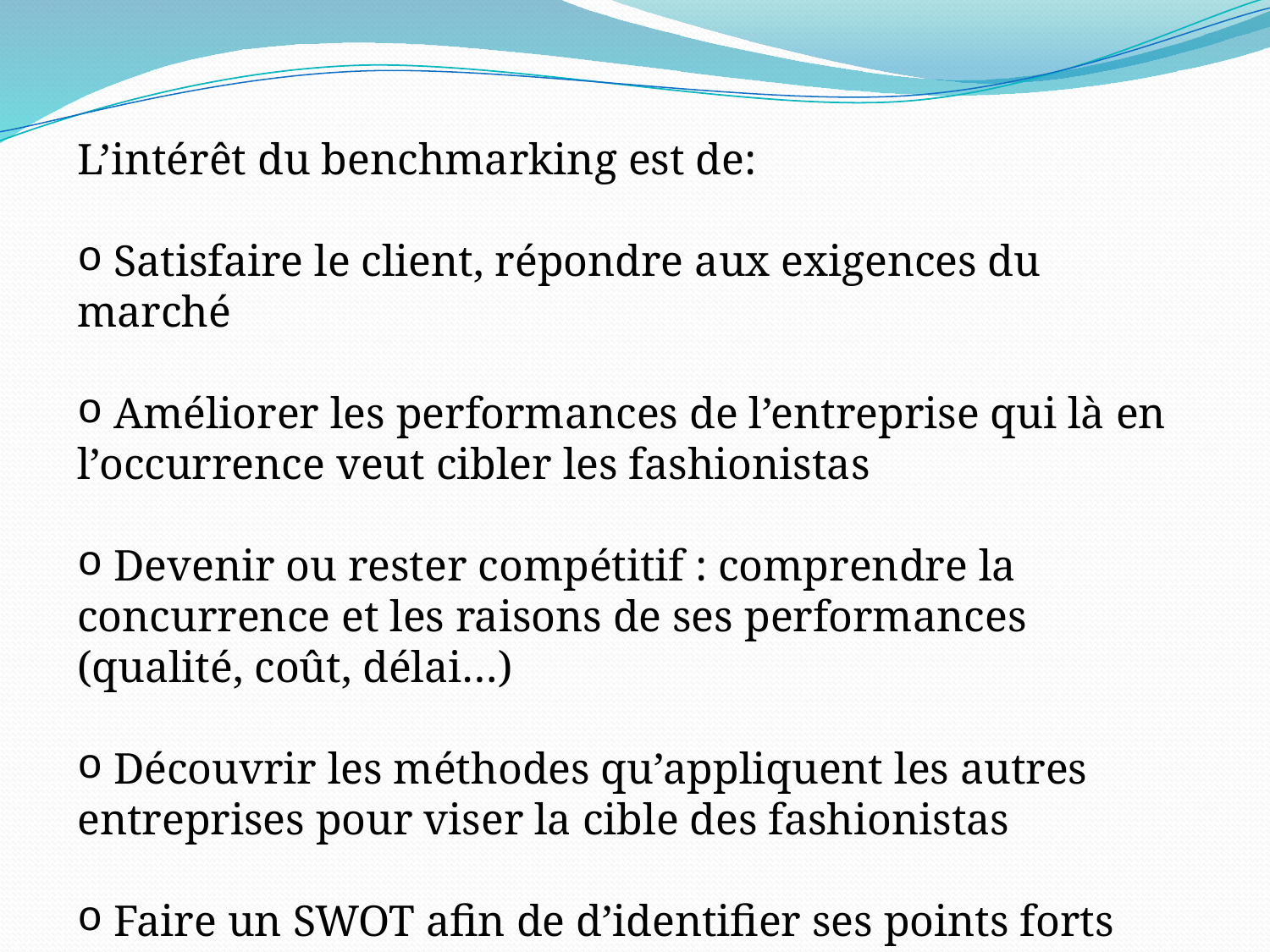

L’intérêt du benchmarking est de:

 Satisfaire le client, répondre aux exigences du marché
 Améliorer les performances de l’entreprise qui là en l’occurrence veut cibler les fashionistas
 Devenir ou rester compétitif : comprendre la concurrence et les raisons de ses performances (qualité, coût, délai…)
 Découvrir les méthodes qu’appliquent les autres entreprises pour viser la cible des fashionistas
 Faire un SWOT afin de d’identifier ses points forts pour les développer et ses points faibles pour les améliorer